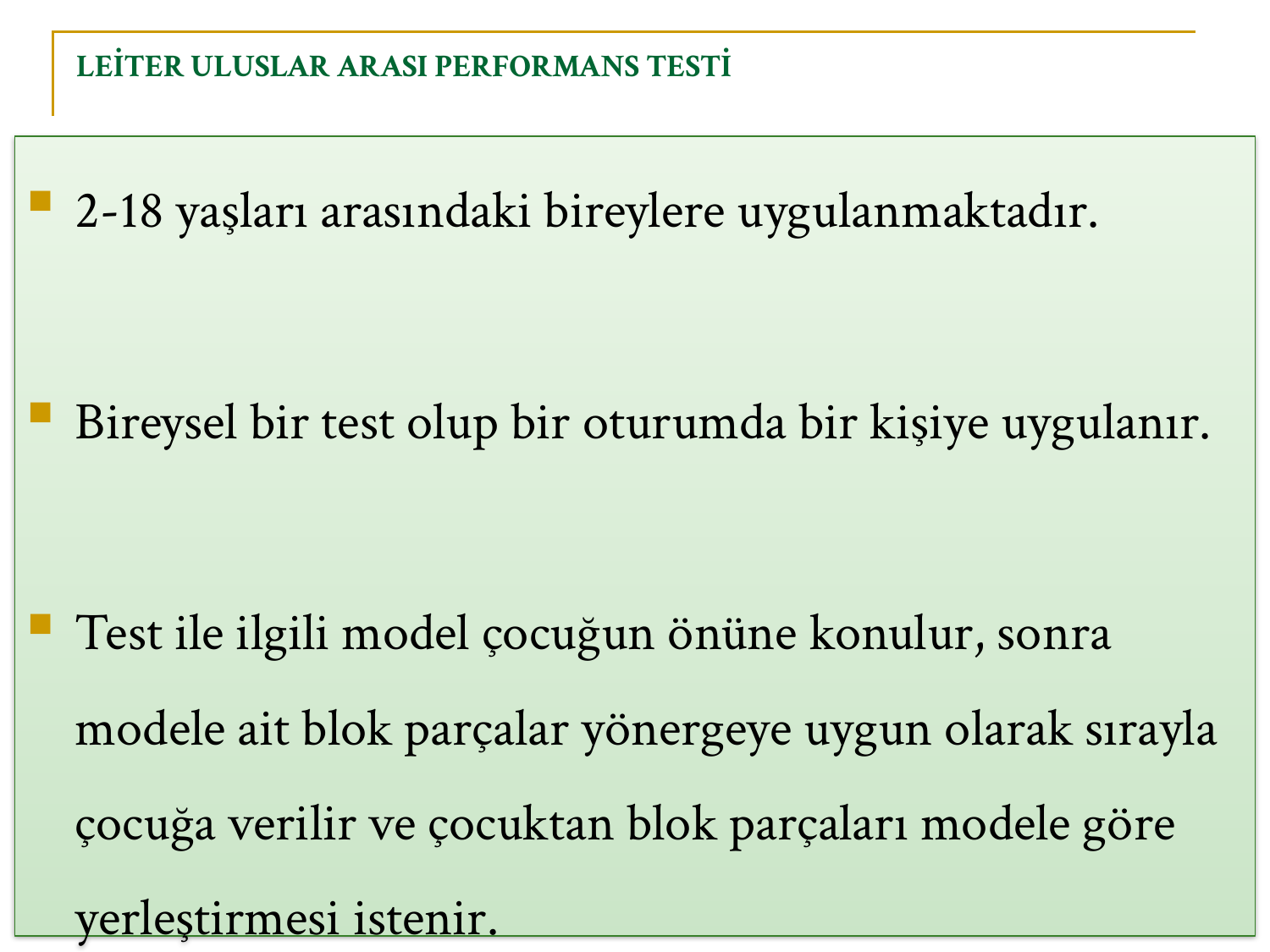

# LEİTER ULUSLAR ARASI PERFORMANS TESTİ
2-18 yaşları arasındaki bireylere uygulanmaktadır.

Bireysel bir test olup bir oturumda bir kişiye uygulanır.

Test ile ilgili model çocuğun önüne konulur, sonra modele ait blok parçalar yönergeye uygun olarak sırayla çocuğa verilir ve çocuktan blok parçaları modele göre yerleştirmesi istenir.